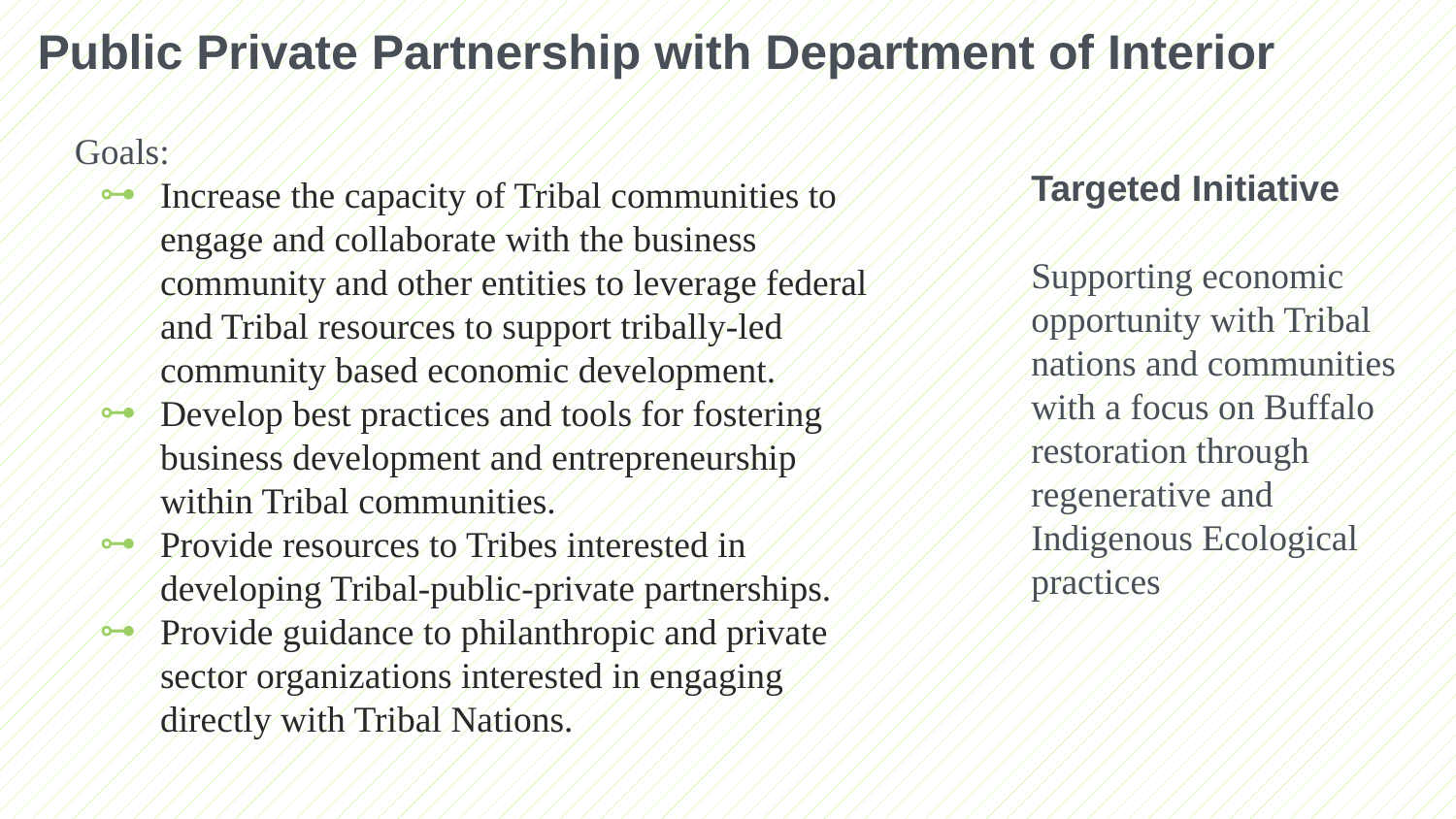

Public Private Partnership with Department of Interior
Goals:
Increase the capacity of Tribal communities to engage and collaborate with the business community and other entities to leverage federal and Tribal resources to support tribally-led community based economic development.
Develop best practices and tools for fostering business development and entrepreneurship within Tribal communities.
Provide resources to Tribes interested in developing Tribal-public-private partnerships.
Provide guidance to philanthropic and private sector organizations interested in engaging directly with Tribal Nations.
# Targeted Initiative Supporting economic opportunity with Tribal nations and communities with a focus on Buffalo restoration through regenerative and Indigenous Ecological practices